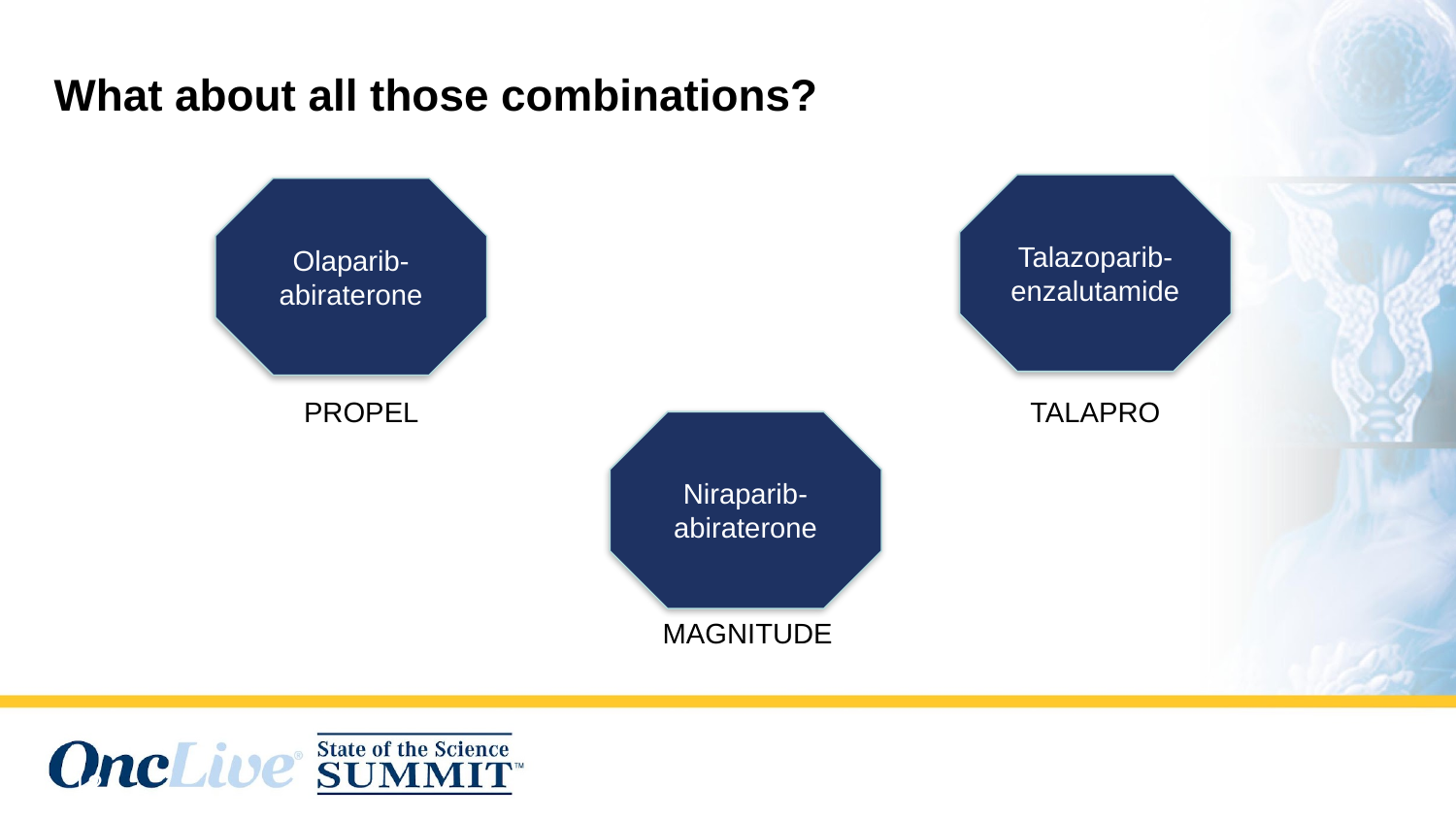

#
What about all those combinations?
Talazoparib-enzalutamide
Olaparib-abiraterone
PROPEL
TALAPRO
Niraparib-abiraterone
MAGNITUDE
12